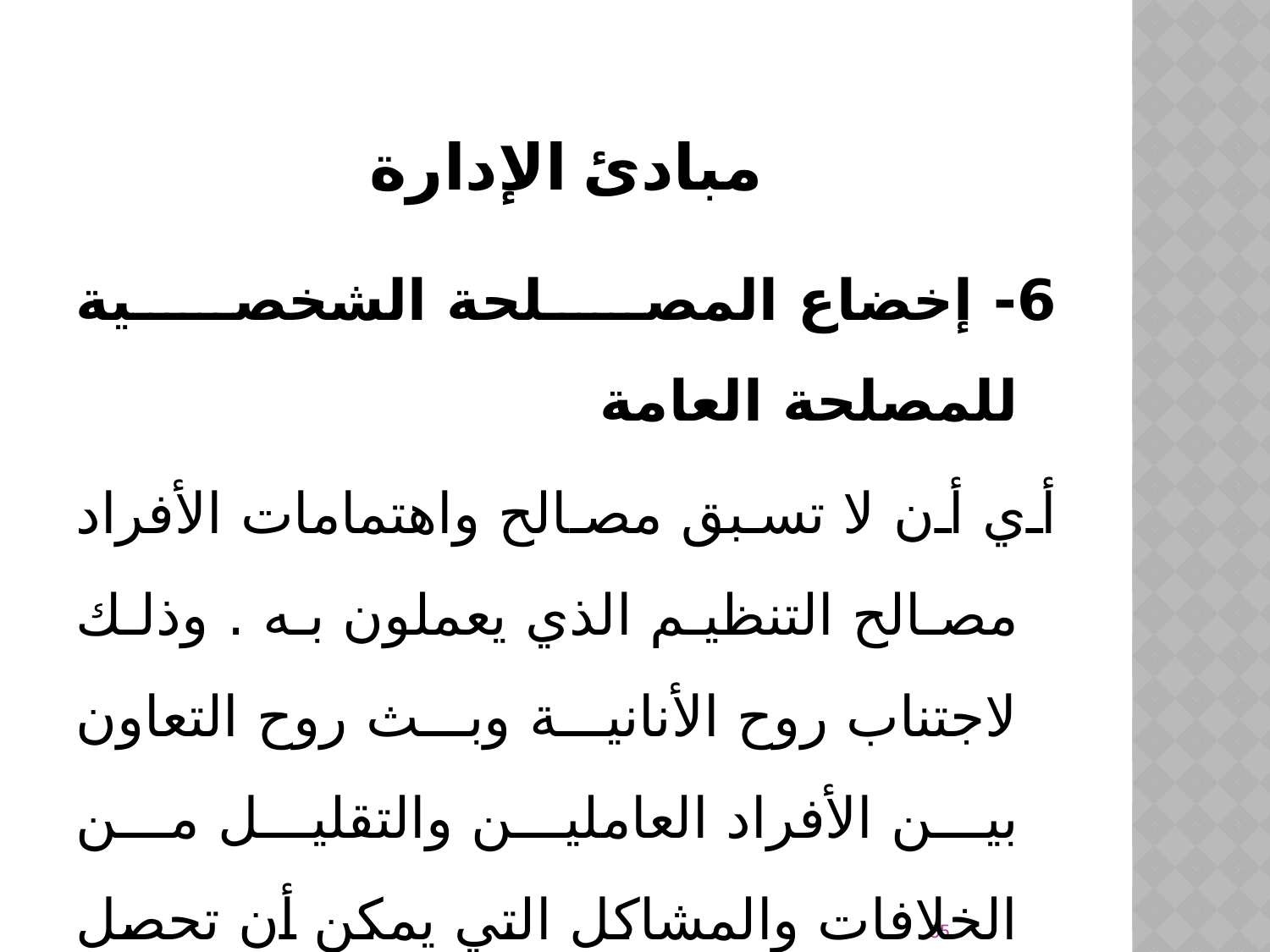

# مبادئ الإدارة
6- إخضاع المصلحة الشخصية للمصلحة العامة
	أي أن لا تسبق مصالح واهتمامات الأفراد مصالح التنظيم الذي يعملون به . وذلك لاجتناب روح الأنانية وبث روح التعاون بين الأفراد العاملين والتقليل من الخلافات والمشاكل التي يمكن أن تحصل في بيئة العمل .
55